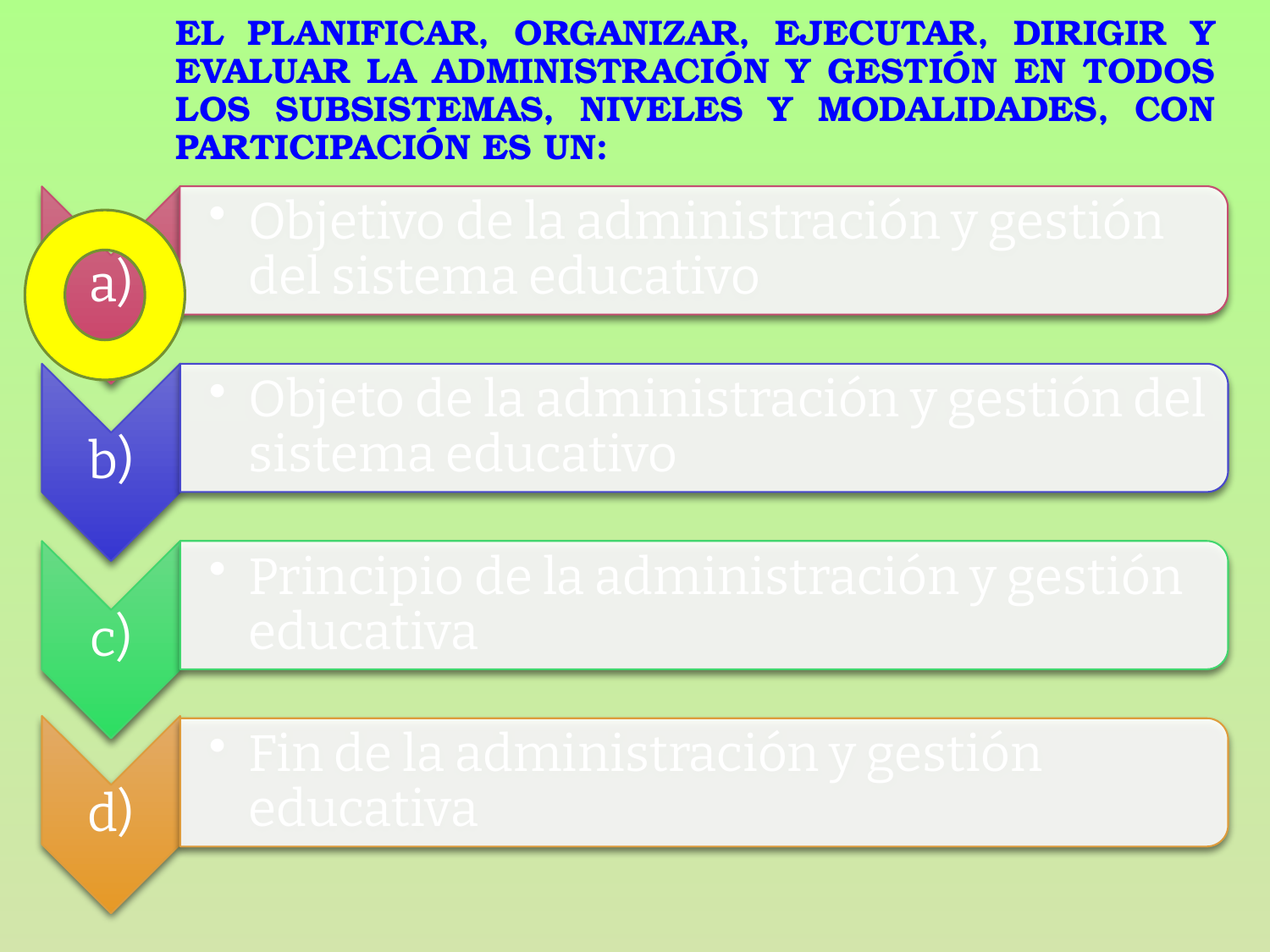

# El Planificar, organizar, ejecutar, dirigir y evaluar la administración y gestión en todos los subsistemas, niveles y modalidades, con participación es un:
a)
Objetivo de la administración y gestión del sistema educativo
b)
Objeto de la administración y gestión del sistema educativo
c)
Principio de la administración y gestión educativa
d)
Fin de la administración y gestión educativa